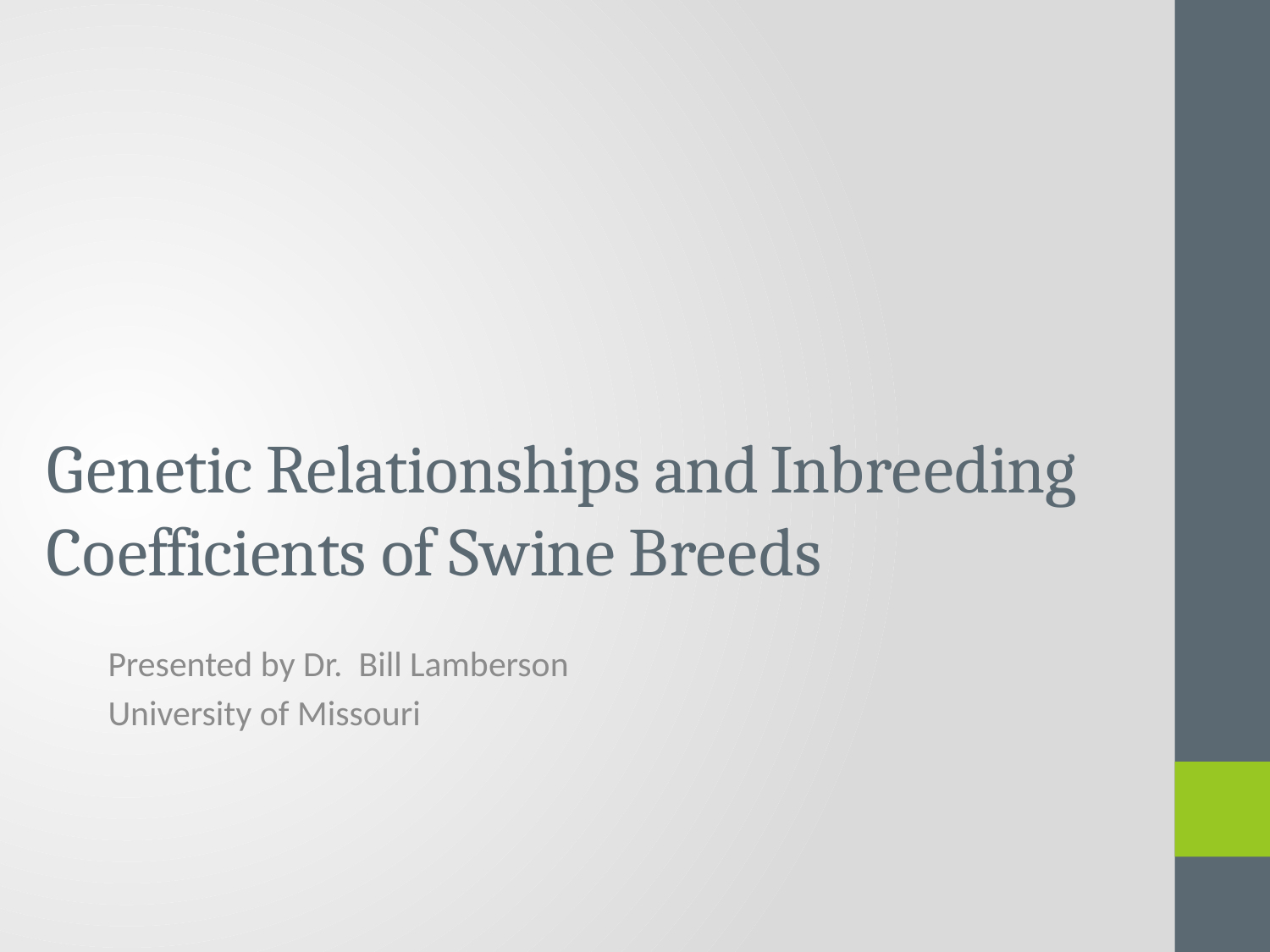

# Genetic Relationships and Inbreeding Coefficients of Swine Breeds
Presented by Dr.  Bill Lamberson
University of Missouri